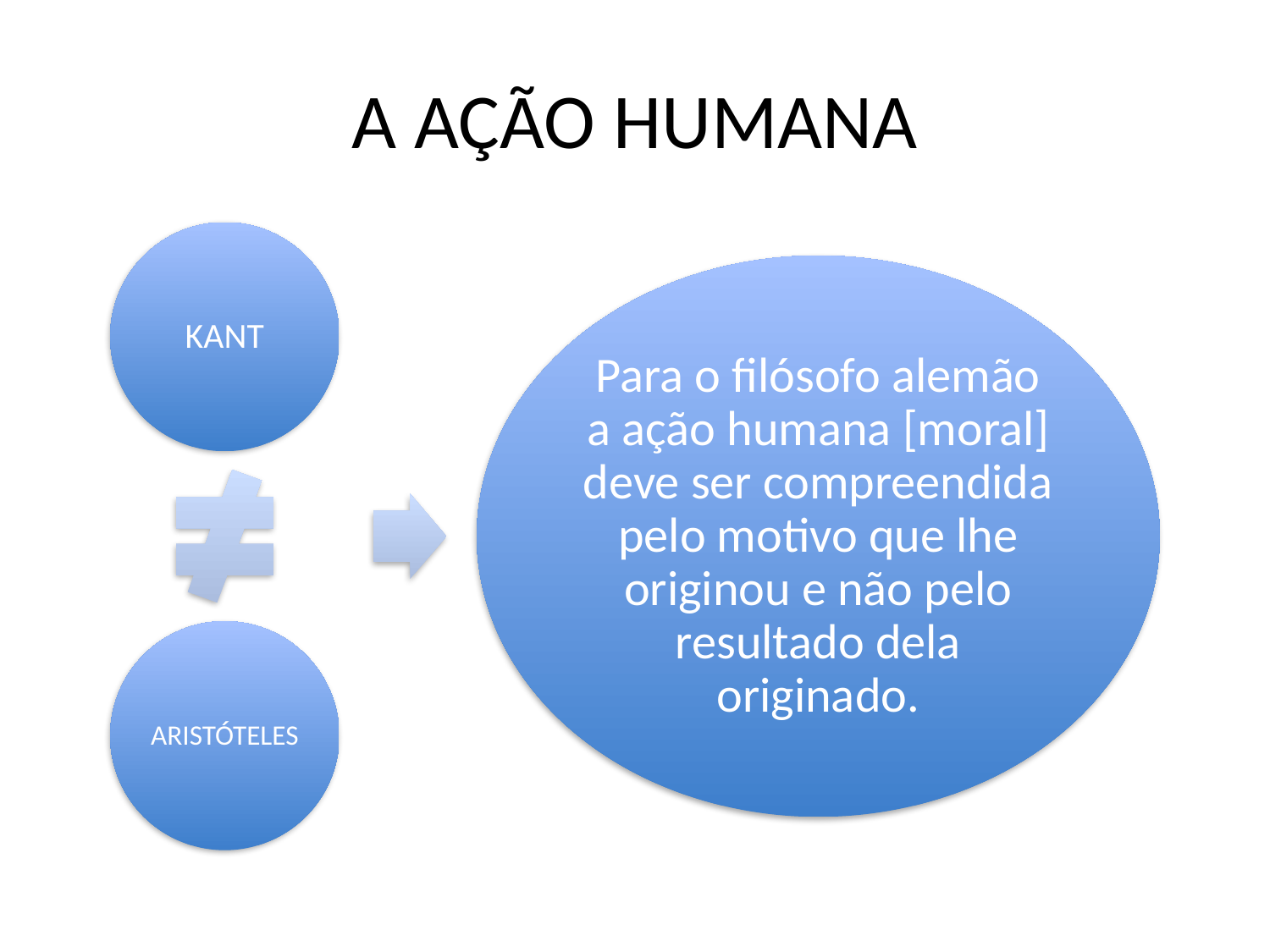

# A AÇÃO HUMANA
KANT

ARISTÓTELES

Para o filósofo alemão a ação humana [moral] deve ser compreendida pelo motivo que lhe originou e não pelo resultado dela originado.